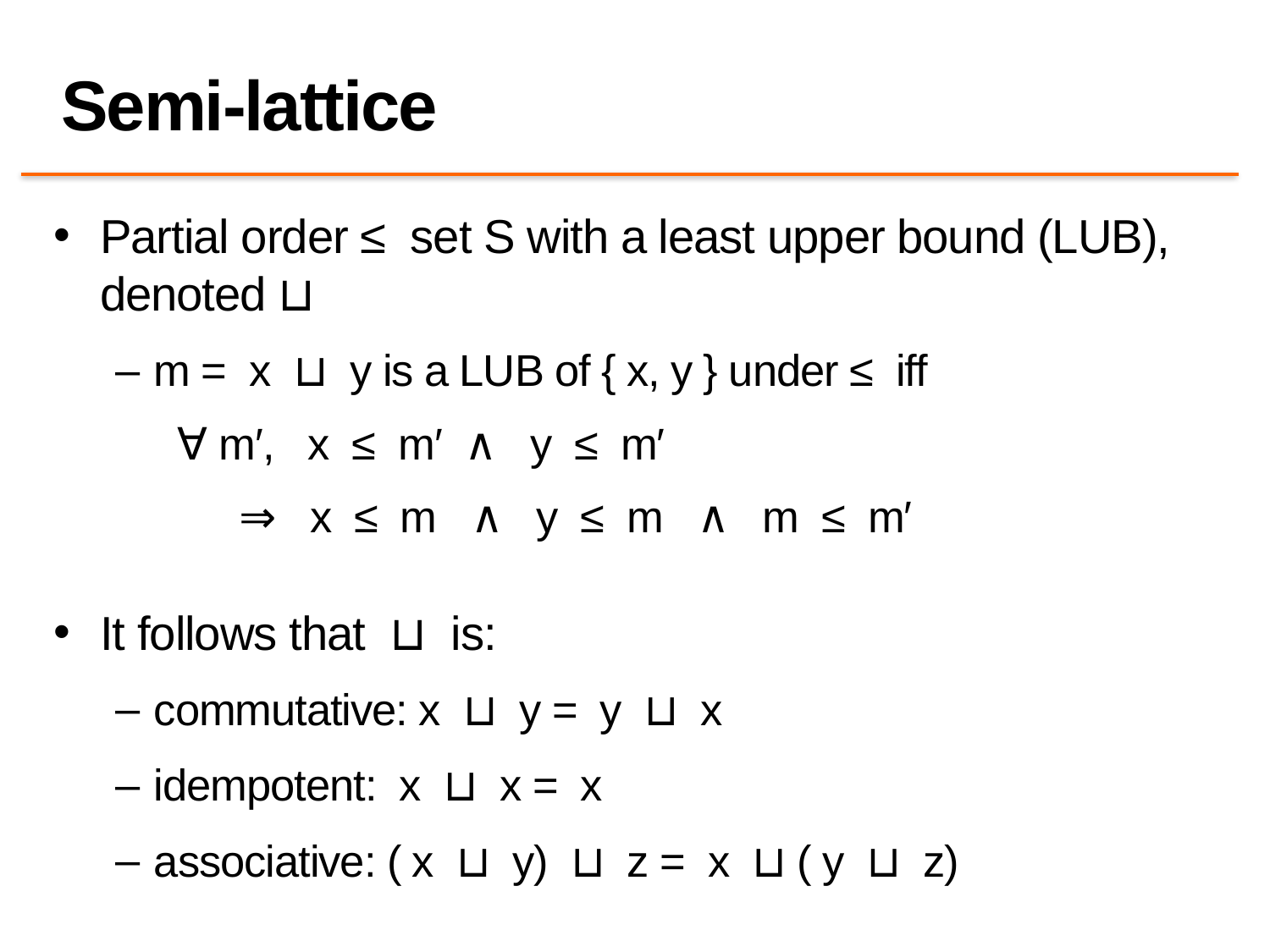

# Semi-lattice
Partial order ≤  set S with a least upper bound (LUB), denoted ⊔
m =  x  ⊔  y is a LUB of { x, y } under ≤  iff
∀ m′,   x  ≤  m′  ∧   y  ≤  m′
⇒   x  ≤  m   ∧   y  ≤  m   ∧   m  ≤  m′
It follows that  ⊔  is:
commutative: x  ⊔  y =  y  ⊔  x
idempotent:  x  ⊔  x =  x
associative: ( x  ⊔  y)  ⊔  z =  x  ⊔ ( y  ⊔  z)